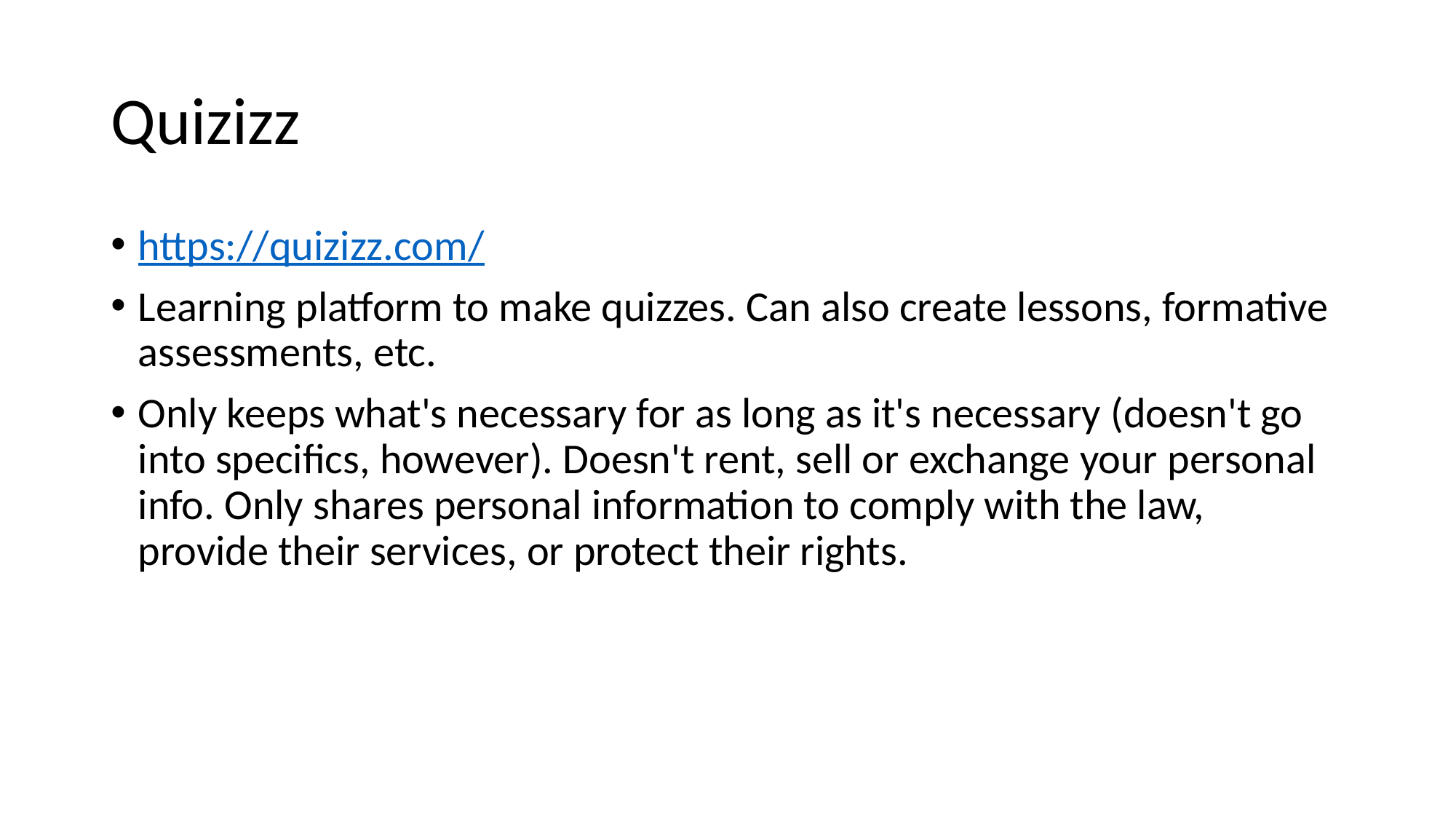

# Quizizz
https://quizizz.com/
Learning platform to make quizzes. Can also create lessons, formative assessments, etc.
Only keeps what's necessary for as long as it's necessary (doesn't go into specifics, however). Doesn't rent, sell or exchange your personal info. Only shares personal information to comply with the law, provide their services, or protect their rights.